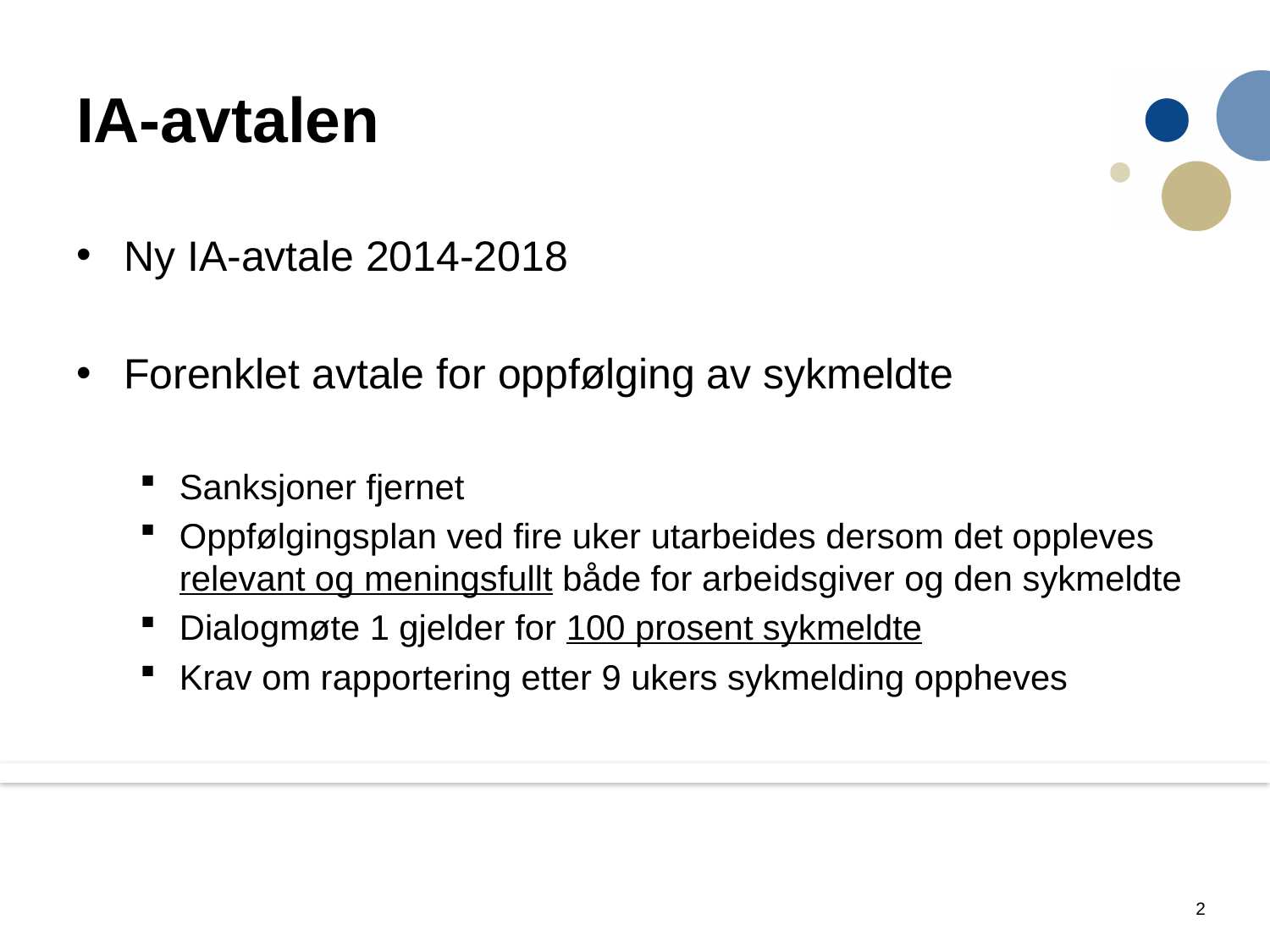

# IA-avtalen
Ny IA-avtale 2014-2018

Forenklet avtale for oppfølging av sykmeldte

Sanksjoner fjernet
Oppfølgingsplan ved fire uker utarbeides dersom det oppleves relevant og meningsfullt både for arbeidsgiver og den sykmeldte
Dialogmøte 1 gjelder for 100 prosent sykmeldte
Krav om rapportering etter 9 ukers sykmelding oppheves